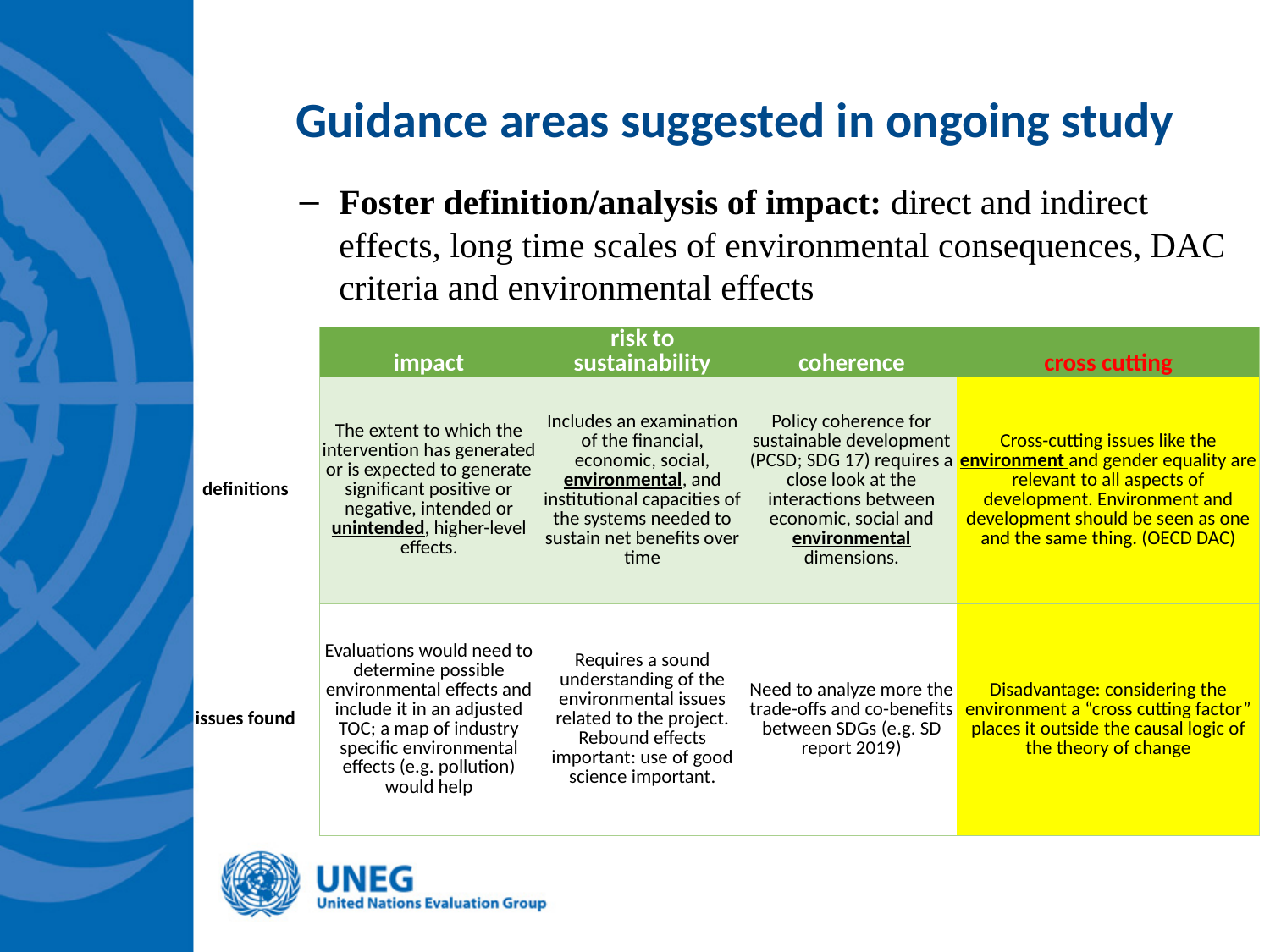

# Guidance areas suggested in ongoing study
Foster definition/analysis of impact: direct and indirect effects, long time scales of environmental consequences, DAC criteria and environmental effects

|  | impact | risk to sustainability | coherence | cross cutting |
| --- | --- | --- | --- | --- |
| definitions | The extent to which the intervention has generated or is expected to generate significant positive or negative, intended or unintended, higher-level effects. | Includes an examination of the financial, economic, social, environmental, and institutional capacities of the systems needed to sustain net benefits over time | Policy coherence for sustainable development (PCSD; SDG 17) requires a close look at the interactions between economic, social and environmental dimensions. | Cross-cutting issues like the environment and gender equality are relevant to all aspects of development. Environment and development should be seen as one and the same thing. (OECD DAC) |
| issues found | Evaluations would need to determine possible environmental effects and include it in an adjusted TOC; a map of industry specific environmental effects (e.g. pollution) would help | Requires a sound understanding of the environmental issues related to the project. Rebound effects important: use of good science important. | Need to analyze more the trade-offs and co-benefits between SDGs (e.g. SD report 2019) | Disadvantage: considering the environment a “cross cutting factor” places it outside the causal logic of the theory of change |